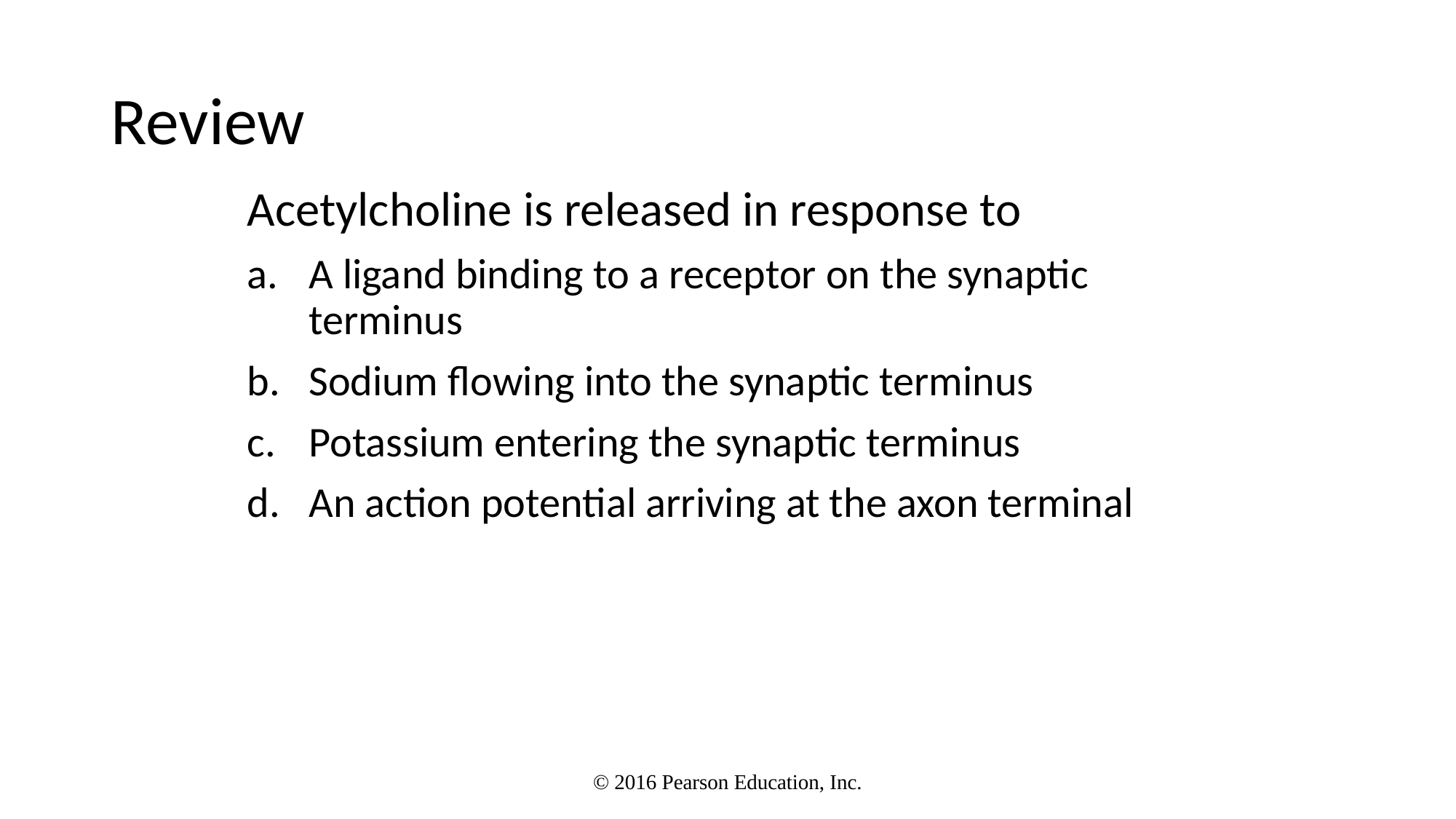

# Review
Acetylcholine is released in response to
A ligand binding to a receptor on the synaptic terminus
Sodium flowing into the synaptic terminus
Potassium entering the synaptic terminus
An action potential arriving at the axon terminal
© 2016 Pearson Education, Inc.